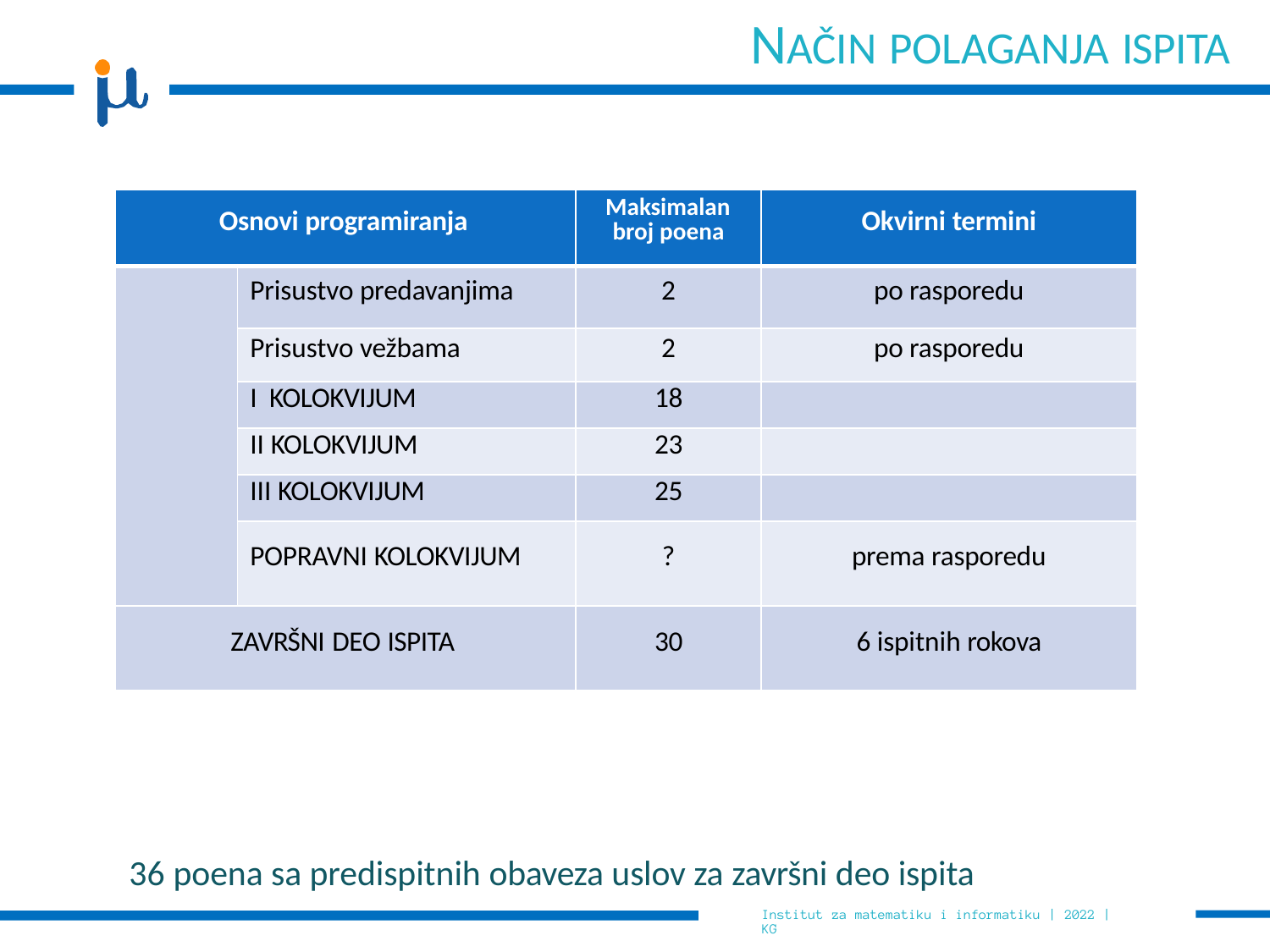

# NAČIN POLAGANJA ISPITA
| Osnovi programiranja |  | Maksimalan broj poena | Okvirni termini |
| --- | --- | --- | --- |
|  | Prisustvo predavanjima | 2 | po rasporedu |
|  | Prisustvo vežbama | 2 | po rasporedu |
|  | I KOLOKVIJUM | 18 |  |
|  | II KOLOKVIJUM | 23 |  |
|  | III KOLOKVIJUM | 25 |  |
|  | POPRAVNI KOLOKVIJUM | ? | prema rasporedu |
| ZAVRŠNI DEO ISPITA |  | 30 | 6 ispitnih rokova |
36 poena sa predispitnih obaveza uslov za završni deo ispita
Institut za matematiku i informatiku | 2022 | KG